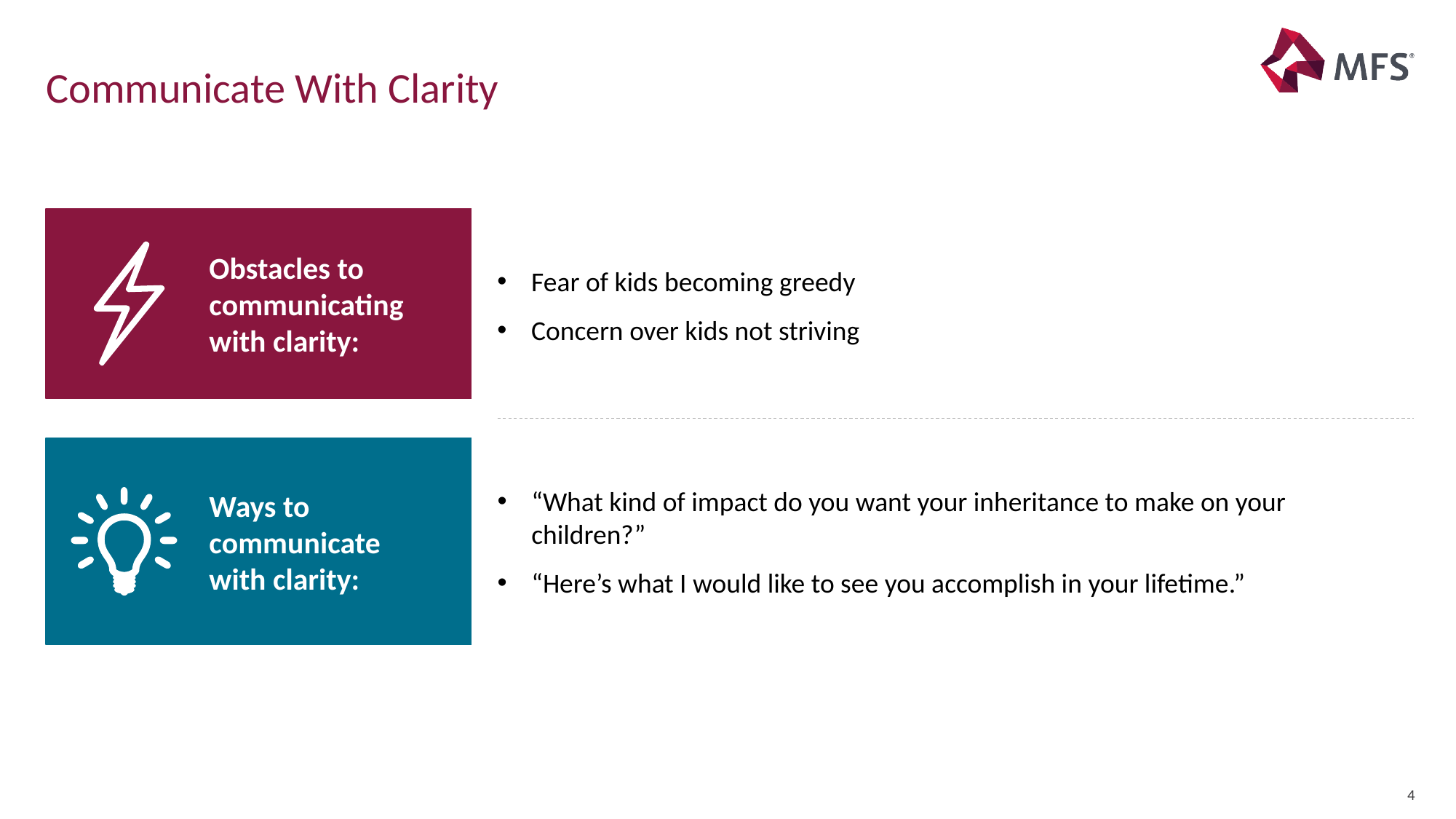

# Communicate With Clarity
Obstacles to communicating
with clarity:

Fear of kids becoming greedy
Concern over kids not striving
Ways to communicate
with clarity:
“What kind of impact do you want your inheritance to make on your children?”
“Here’s what I would like to see you accomplish in your lifetime.”

4